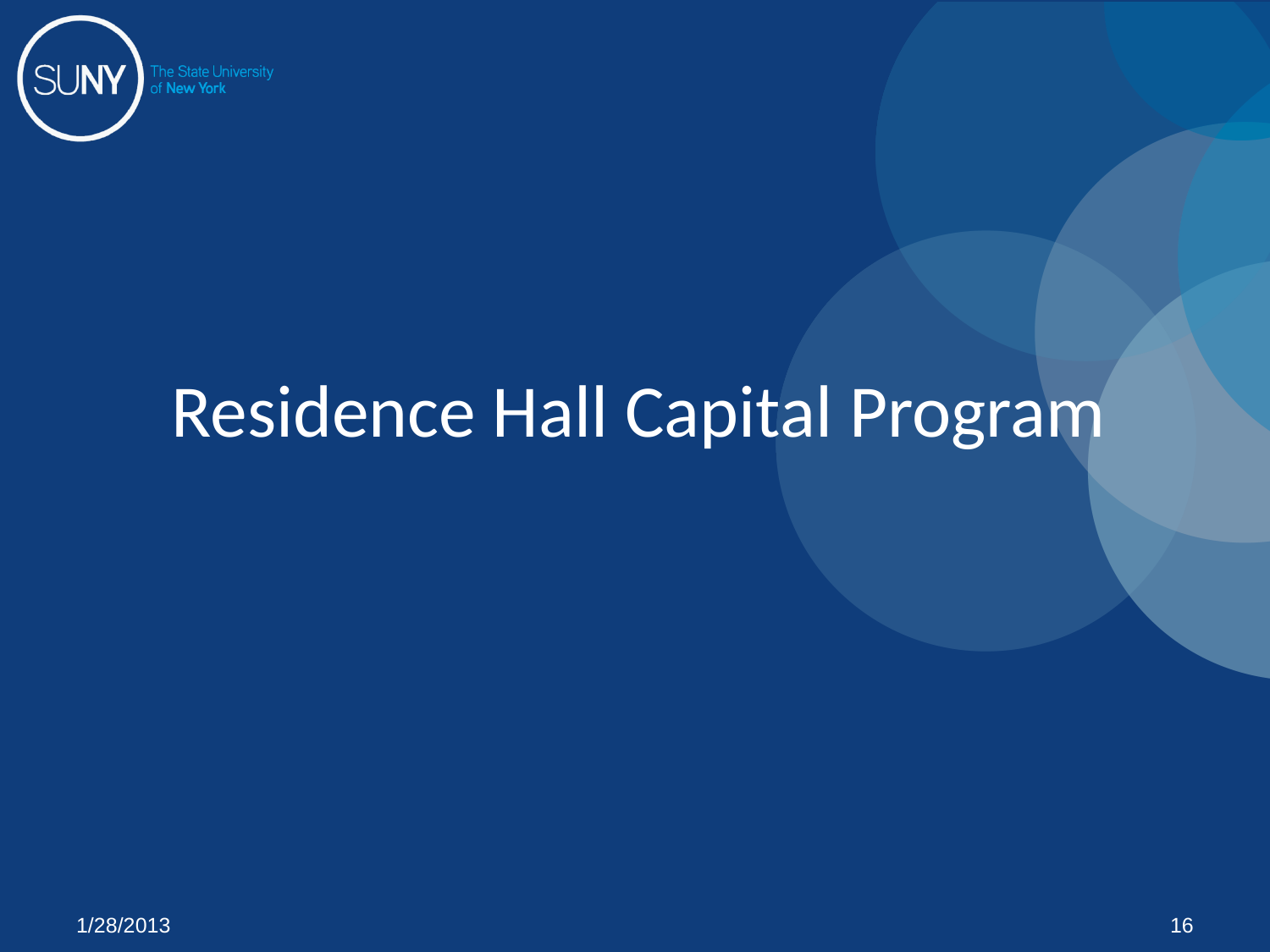

# Residence Hall Capital Program
1/28/2013
16